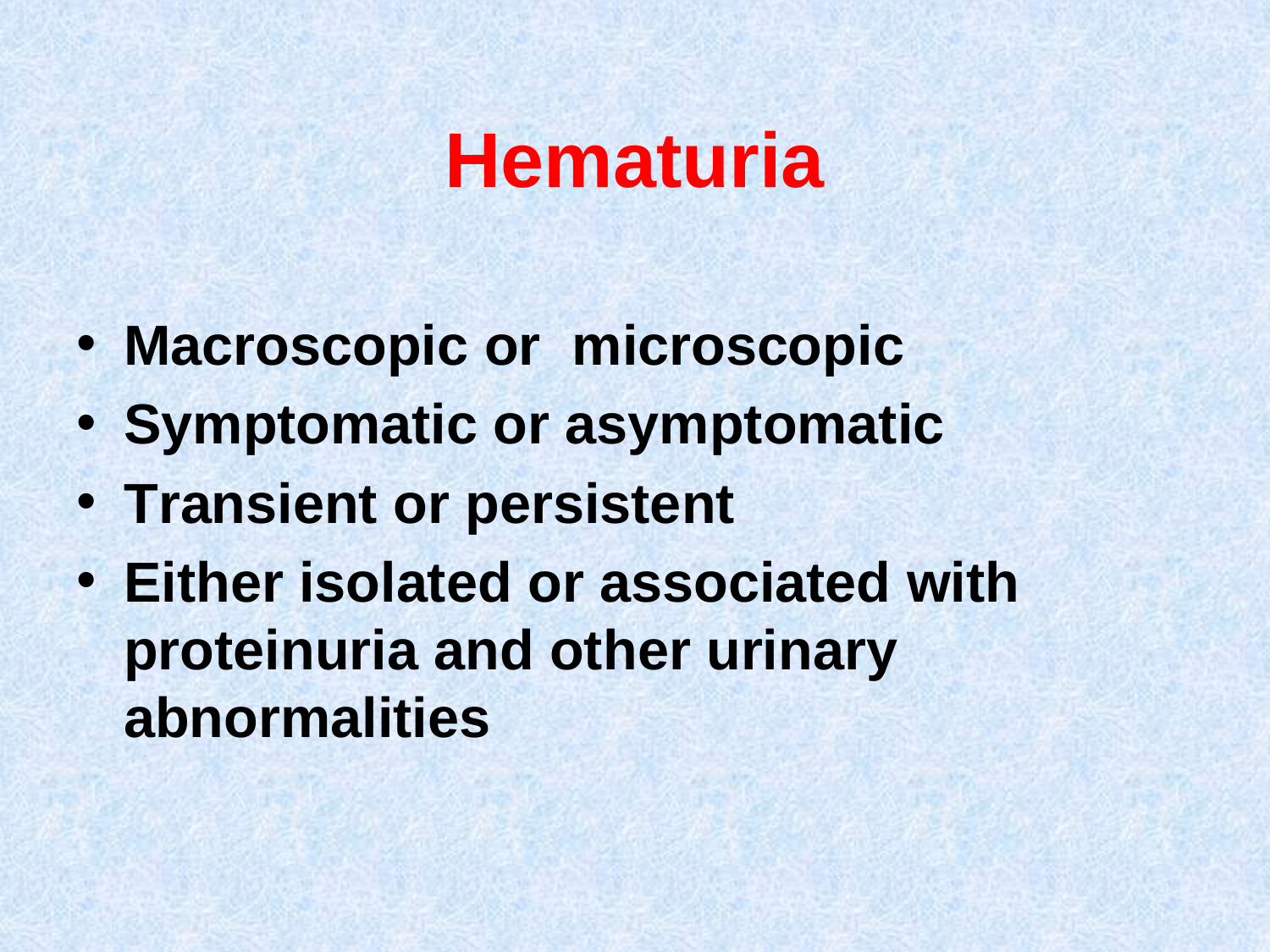

# Hematuria
Macroscopic or  microscopic
Symptomatic or asymptomatic
Transient or persistent
Either isolated or associated with proteinuria and other urinary abnormalities